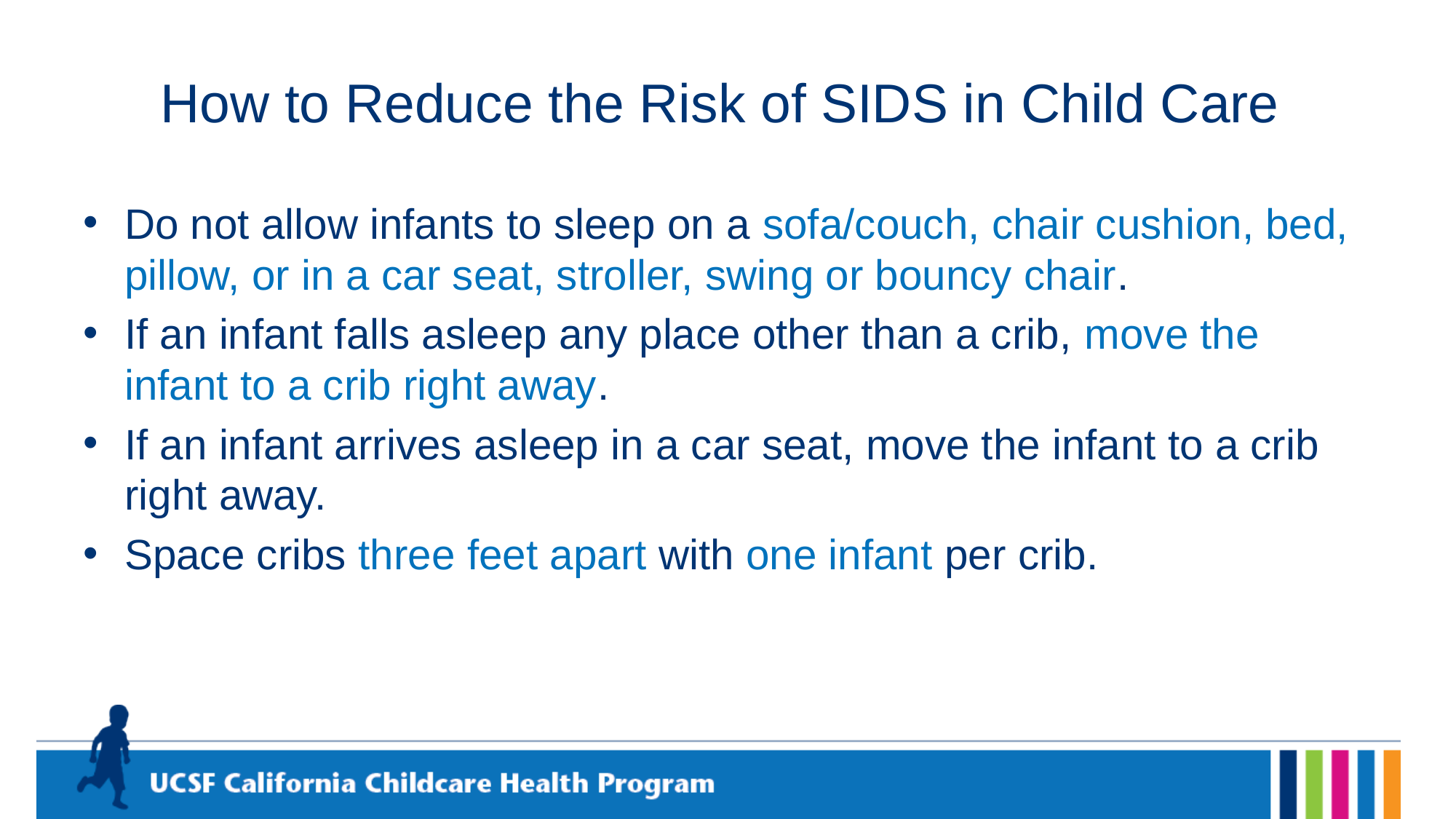

# How to Reduce the Risk of SIDS in Child Care
Do not allow infants to sleep on a sofa/couch, chair cushion, bed, pillow, or in a car seat, stroller, swing or bouncy chair.
If an infant falls asleep any place other than a crib, move the infant to a crib right away.
If an infant arrives asleep in a car seat, move the infant to a crib right away.
Space cribs three feet apart with one infant per crib.